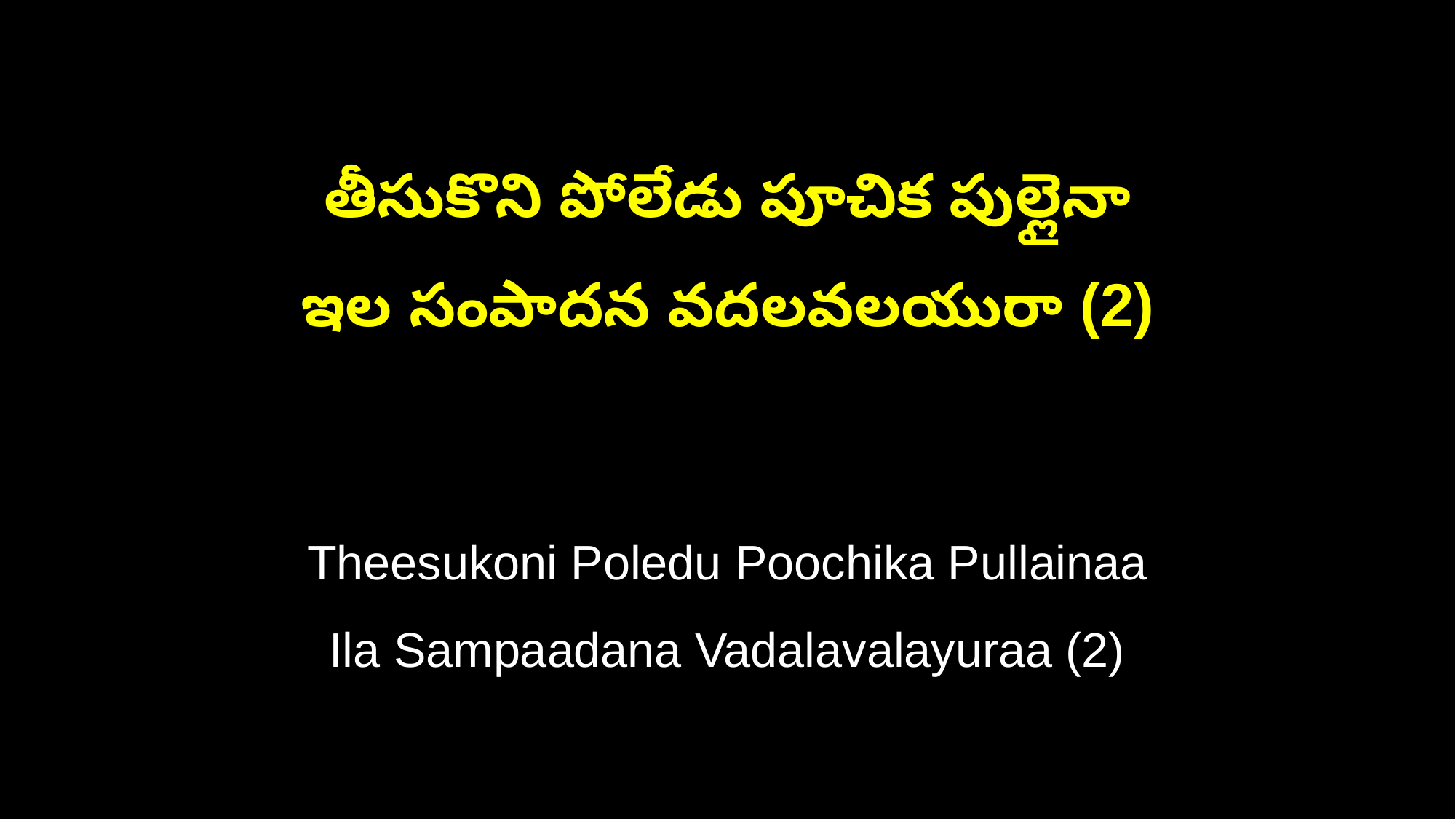

తీసుకొని పోలేడు పూచిక పుల్లైనా
ఇల సంపాదన వదలవలయురా (2)
Theesukoni Poledu Poochika Pullainaa
Ila Sampaadana Vadalavalayuraa (2)